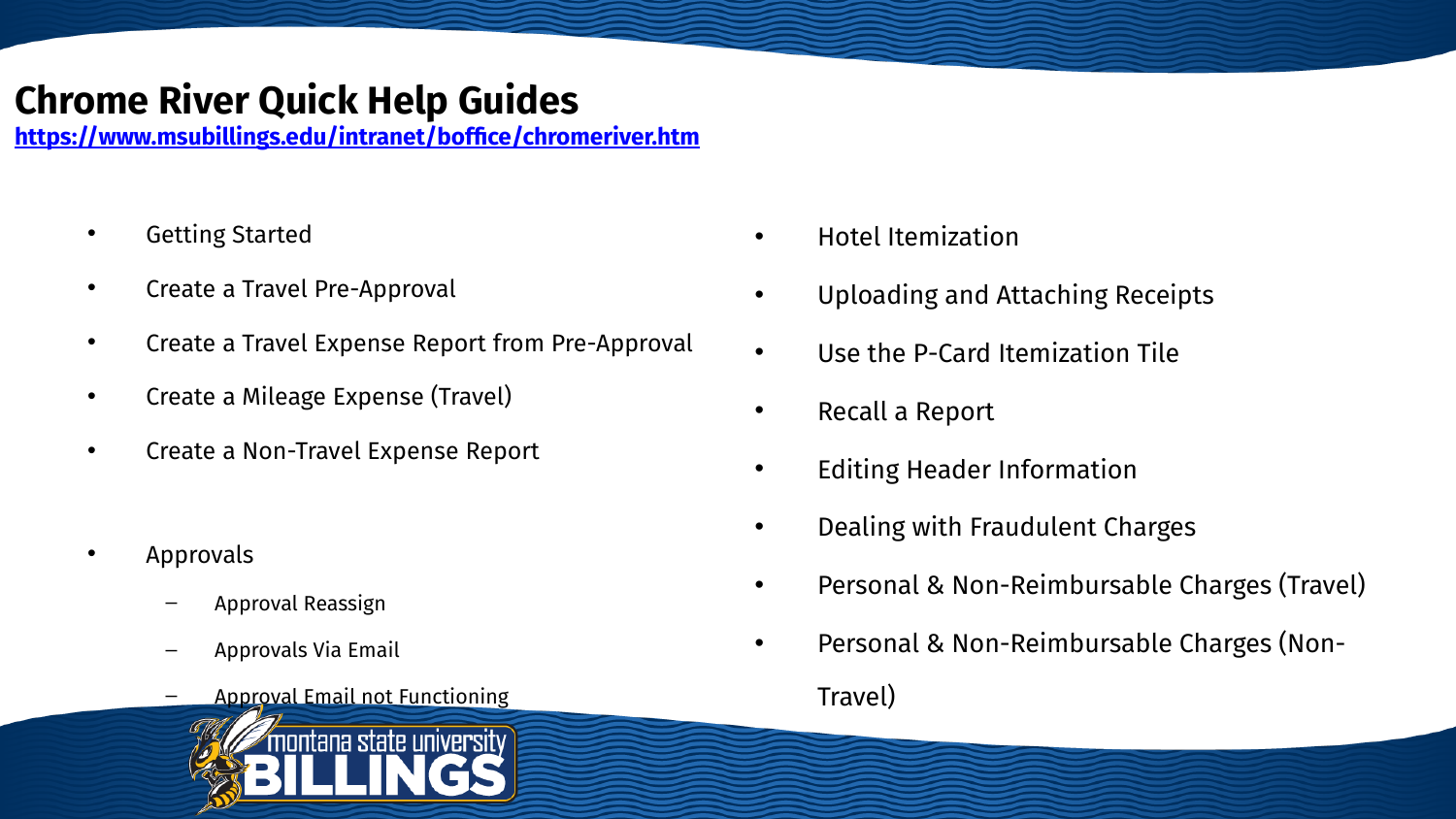

# Chrome River Quick Help Guides https://www.msubillings.edu/intranet/boffice/chromeriver.htm
Getting Started
Create a Travel Pre-Approval
Create a Travel Expense Report from Pre-Approval
Create a Mileage Expense (Travel)
Create a Non-Travel Expense Report
Approvals
Approval Reassign
Approvals Via Email
Approval Email not Functioning
Hotel Itemization
Uploading and Attaching Receipts
Use the P-Card Itemization Tile
Recall a Report
Editing Header Information
Dealing with Fraudulent Charges
Personal & Non-Reimbursable Charges (Travel)
Personal & Non-Reimbursable Charges (Non-Travel)